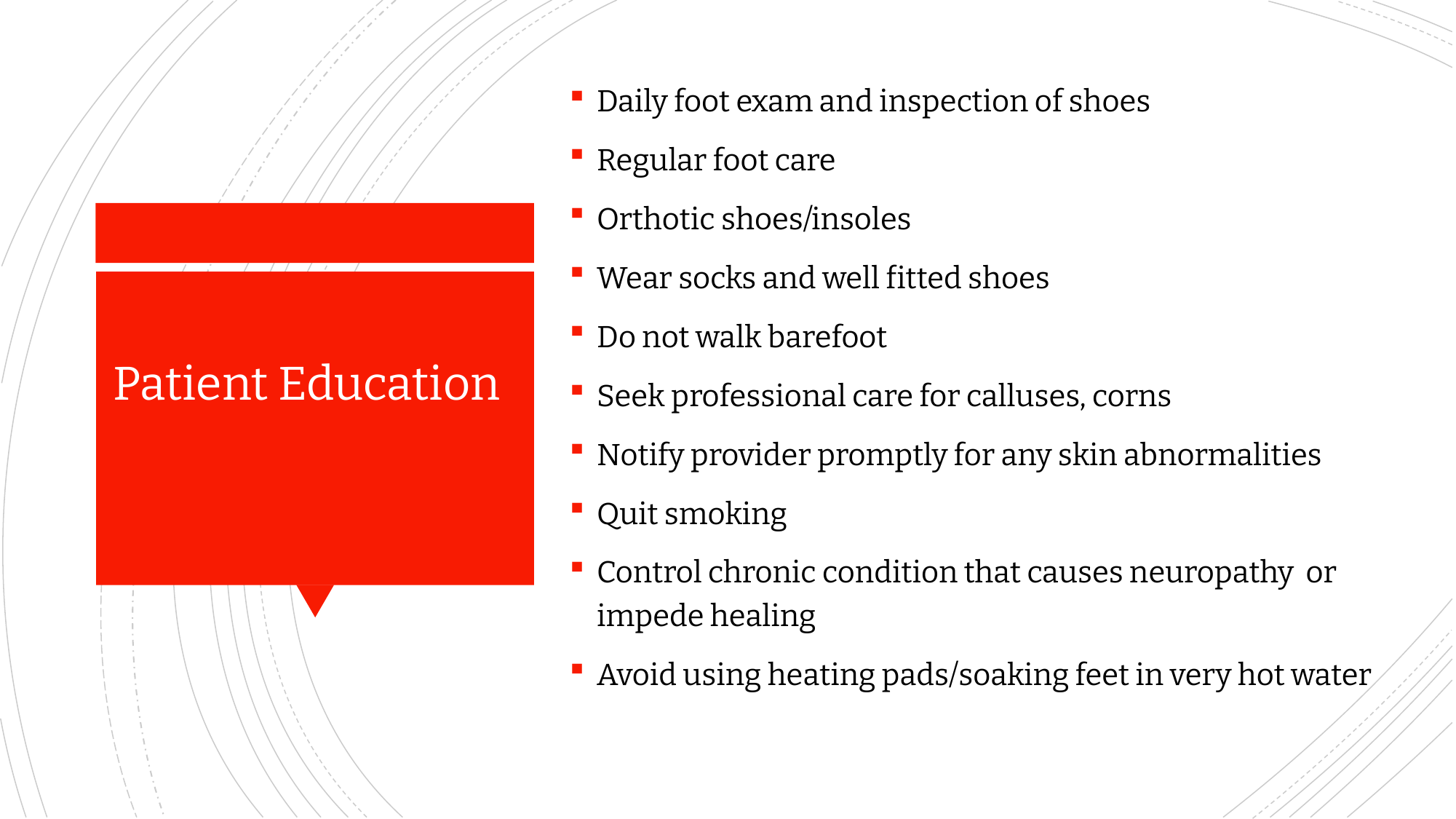

Daily foot exam and inspection of shoes
Regular foot care
Orthotic shoes/insoles
Wear socks and well fitted shoes
Do not walk barefoot
Seek professional care for calluses, corns
Notify provider promptly for any skin abnormalities
Quit smoking
Control chronic condition that causes neuropathy  or impede healing
Avoid using heating pads/soaking feet in very hot water
# DD
Patient Education